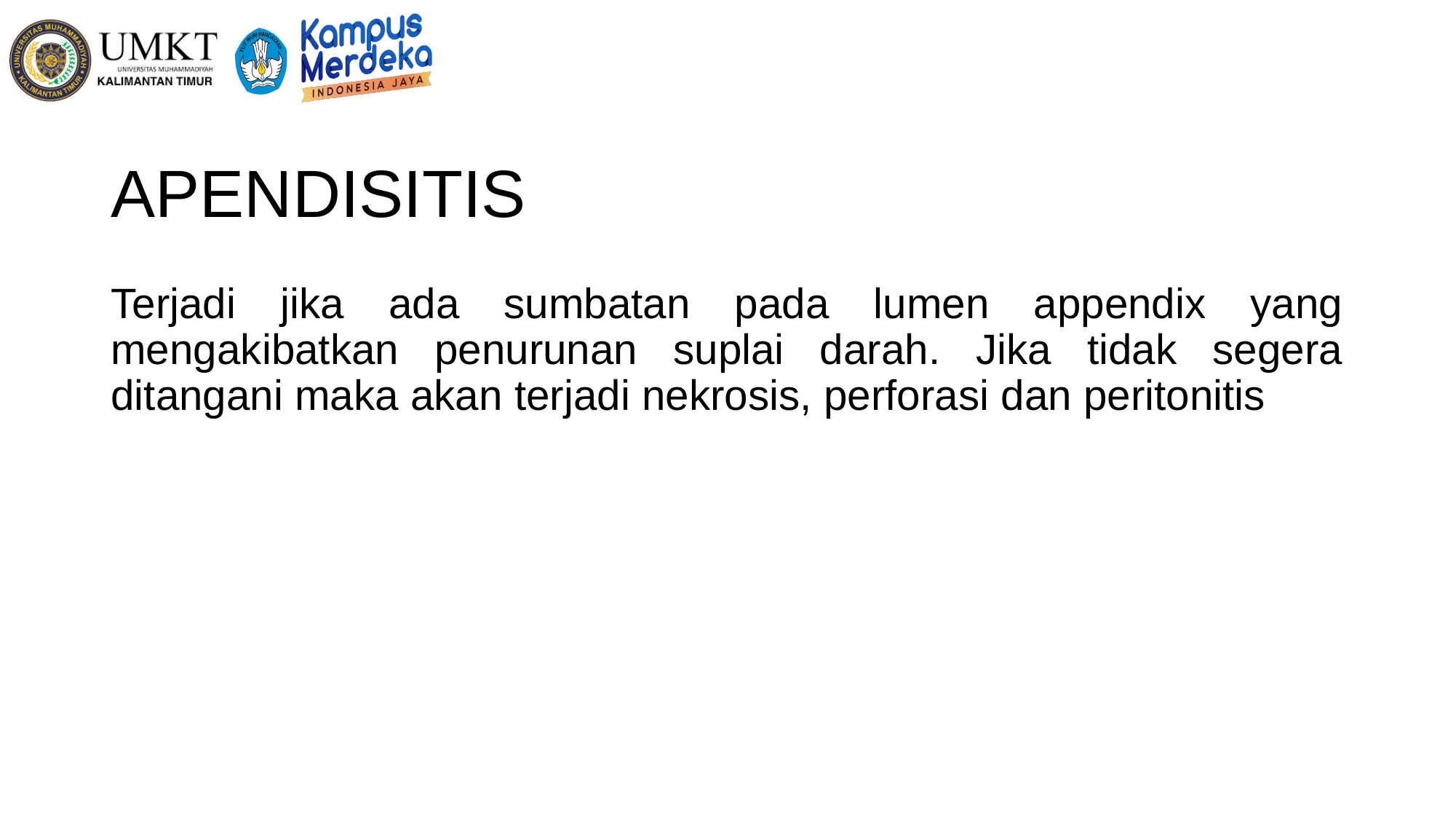

# APENDISITIS
Terjadi jika ada sumbatan pada lumen appendix yang mengakibatkan penurunan suplai darah. Jika tidak segera ditangani maka akan terjadi nekrosis, perforasi dan peritonitis